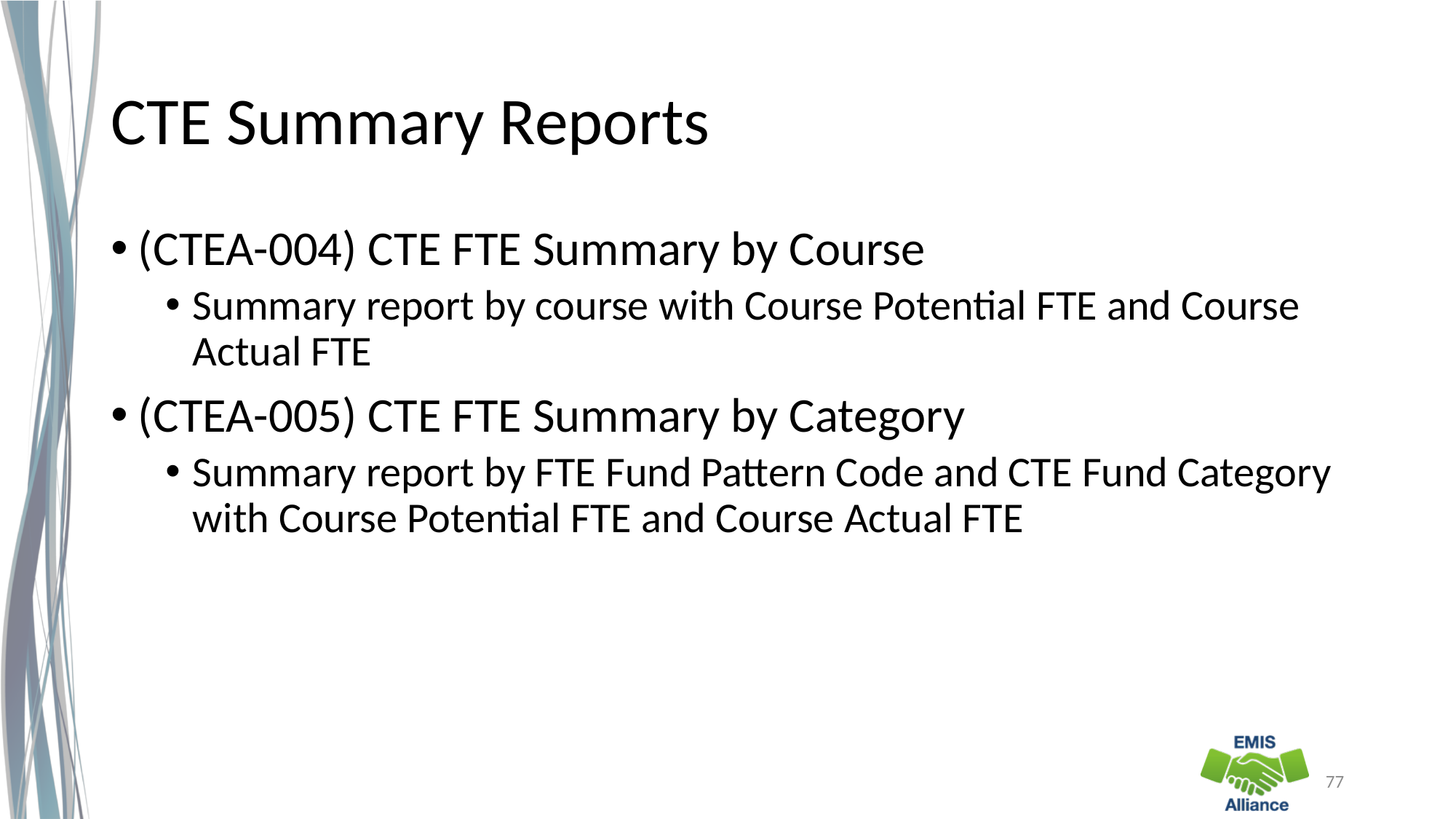

# CTE Summary Reports
(CTEA-004) CTE FTE Summary by Course
Summary report by course with Course Potential FTE and Course Actual FTE
(CTEA-005) CTE FTE Summary by Category
Summary report by FTE Fund Pattern Code and CTE Fund Category with Course Potential FTE and Course Actual FTE
77